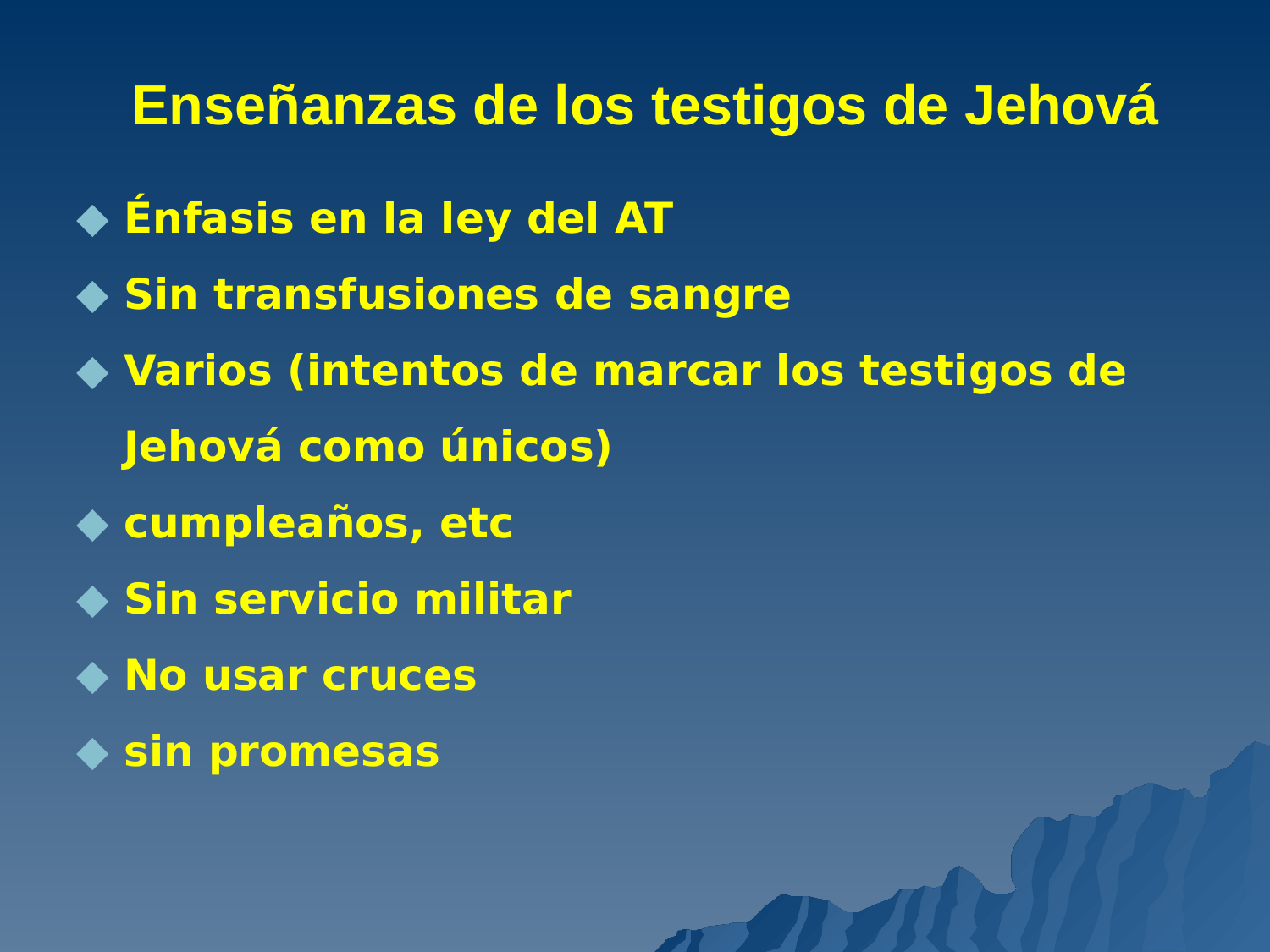

# Enseñanzas de los testigos de Jehová
Énfasis en la ley del AT
Sin transfusiones de sangre
Varios (intentos de marcar los testigos de Jehová como únicos)
cumpleaños, etc
Sin servicio militar
No usar cruces
sin promesas